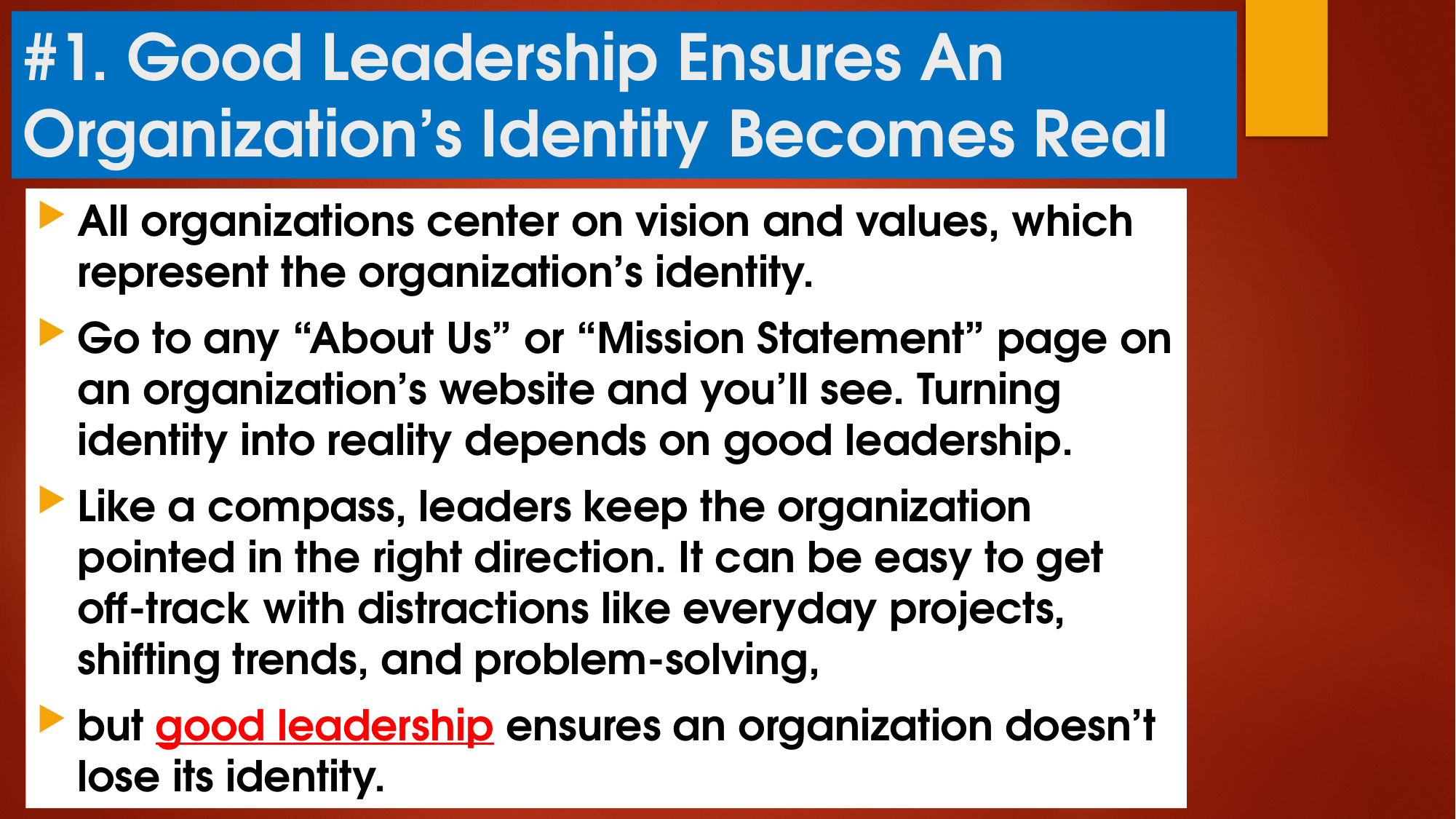

# #1. Good Leadership Ensures An Organization’s Identity Becomes Real
All organizations center on vision and values, which represent the organization’s identity.
Go to any “About Us” or “Mission Statement” page on an organization’s website and you’ll see. Turning identity into reality depends on good leadership.
Like a compass, leaders keep the organization pointed in the right direction. It can be easy to get off-track with distractions like everyday projects, shifting trends, and problem-solving,
but good leadership ensures an organization doesn’t lose its identity.